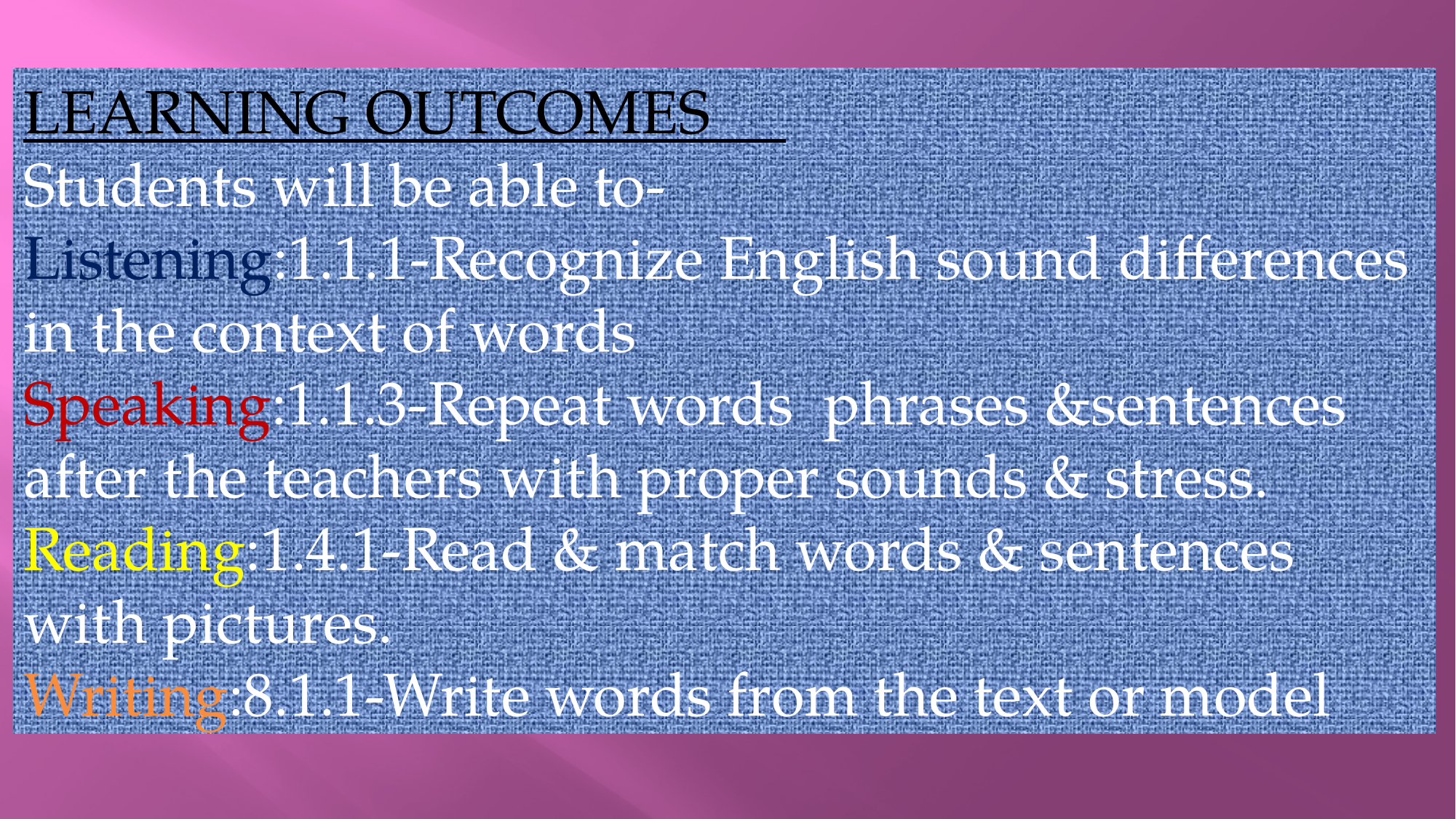

LEARNING OUTCOMES
Students will be able to-
Listening:1.1.1-Recognize English sound differences in the context of words
Speaking:1.1.3-Repeat words  phrases &sentences after the teachers with proper sounds & stress.
Reading:1.4.1-Read & match words & sentences with pictures.
Writing:8.1.1-Write words from the text or model